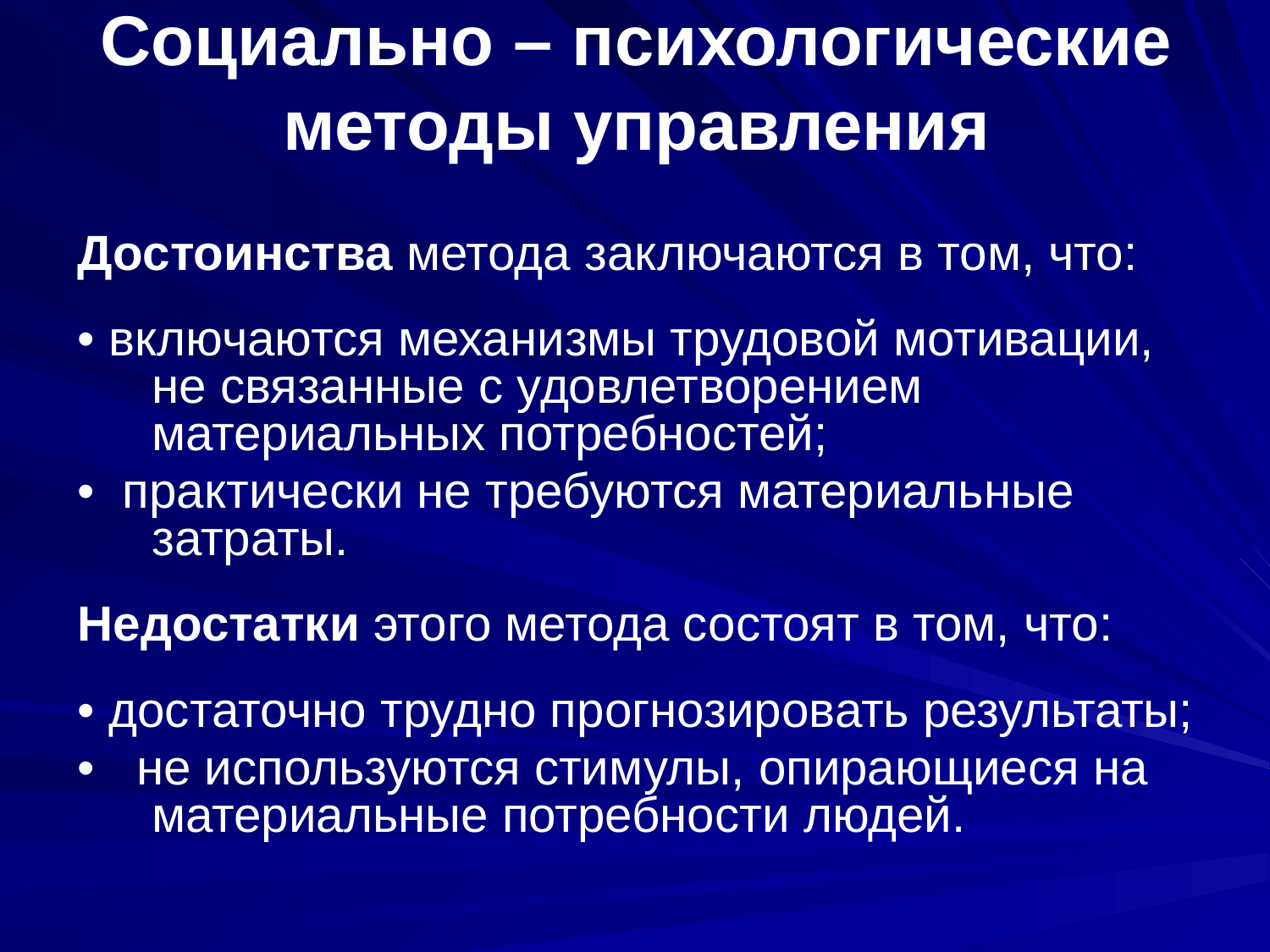

# Социально – психологические методы управления
Достоинства метода заключаются в том, что:

• включаются механизмы трудовой мотивации, не связанные с удовлетворением материальных потребностей;
•  практически не требуются материальные затраты.

Недостатки этого метода состоят в том, что:

• достаточно трудно прогнозировать результаты;
•   не используются стимулы, опирающиеся на материальные потребности людей.